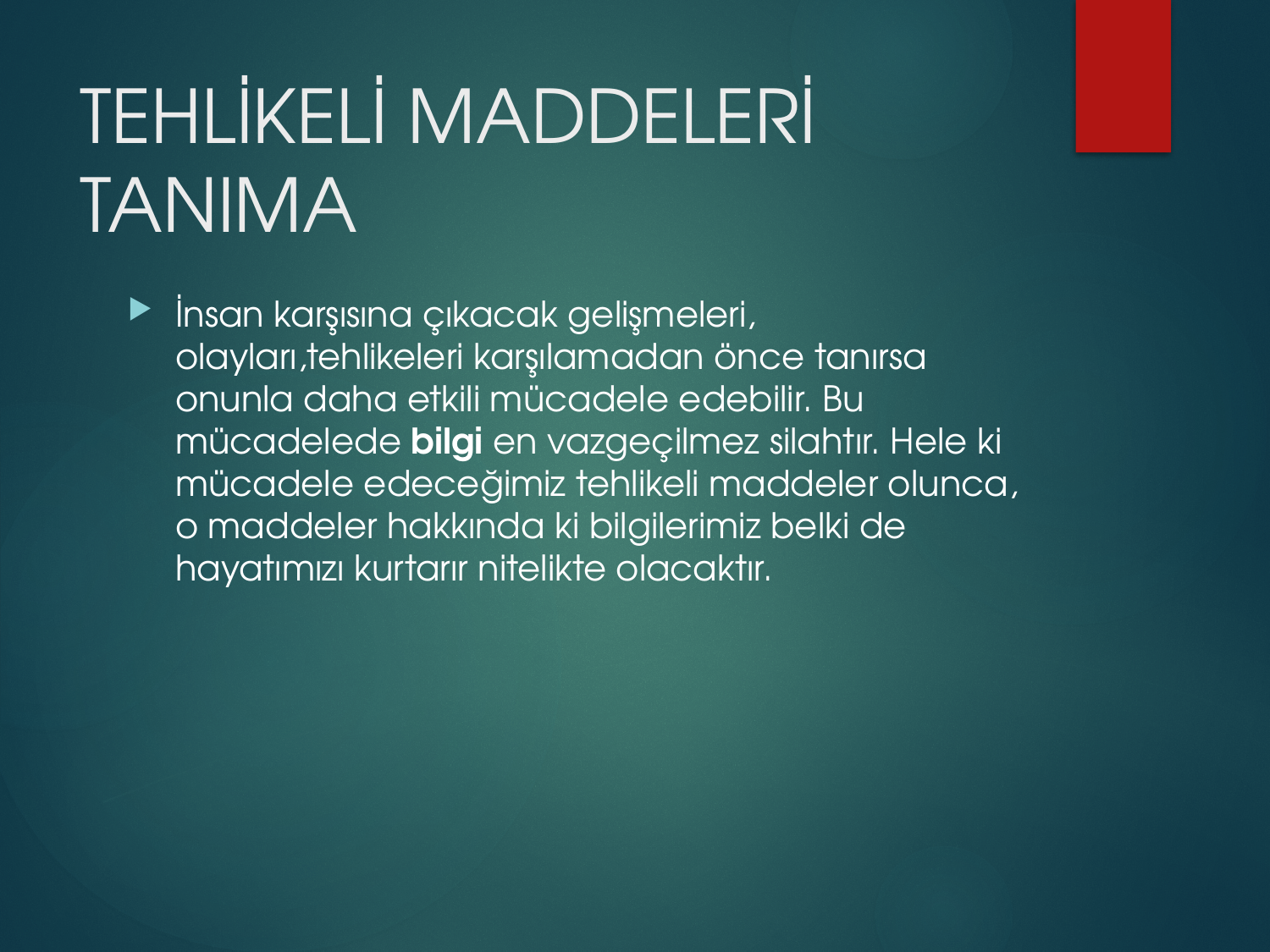

# TEHLİKELİ MADDELERİ TANIMA
İnsan karşısına çıkacak gelişmeleri, olayları,tehlikeleri karşılamadan önce tanırsa onunla daha etkili mücadele edebilir. Bu mücadelede bilgi en vazgeçilmez silahtır. Hele ki mücadele edeceğimiz tehlikeli maddeler olunca, o maddeler hakkında ki bilgilerimiz belki de hayatımızı kurtarır nitelikte olacaktır.